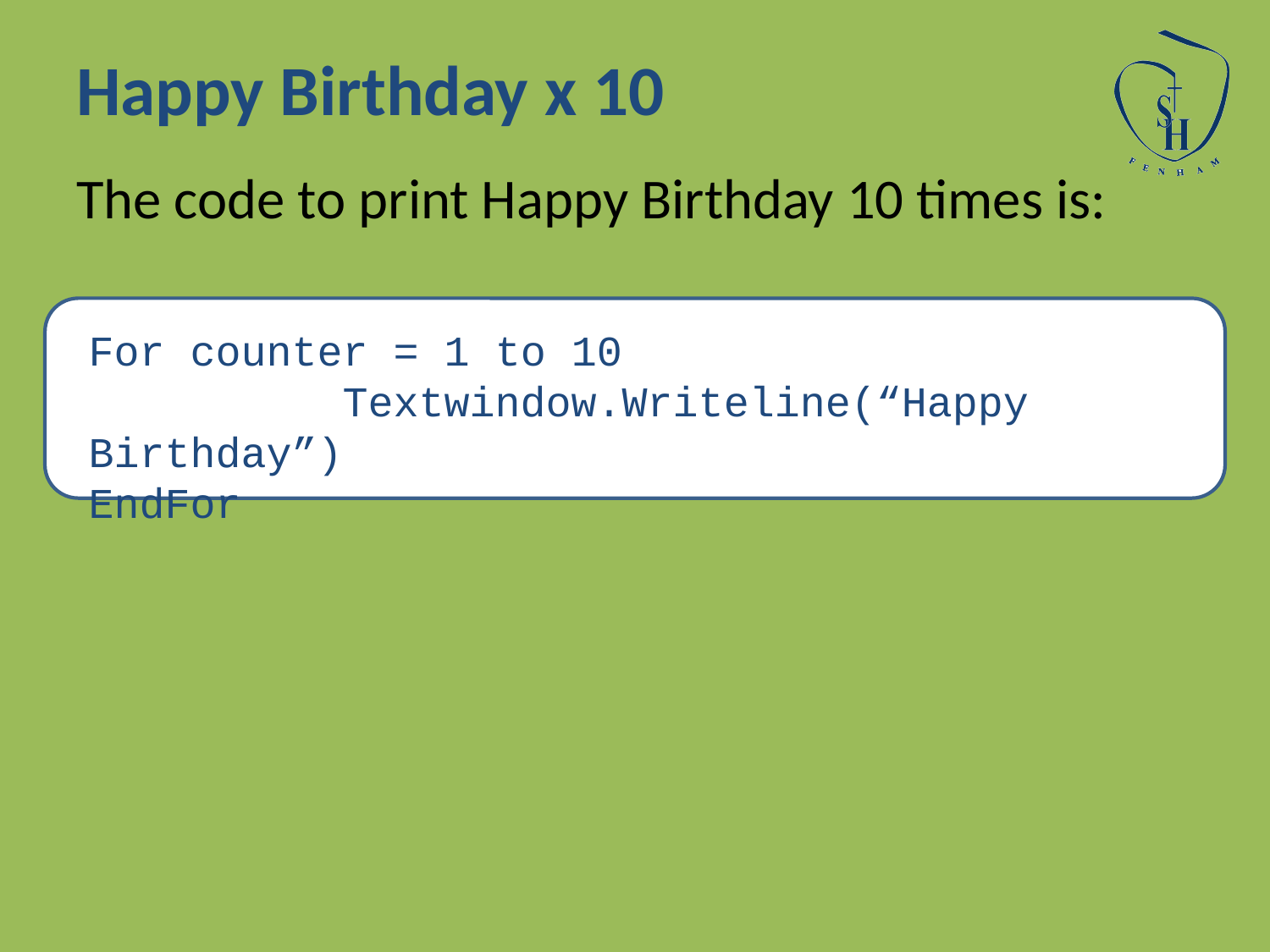

# Happy Birthday x 10
The code to print Happy Birthday 10 times is:

For counter = 1 to 10
		Textwindow.Writeline(“Happy Birthday”)
EndFor